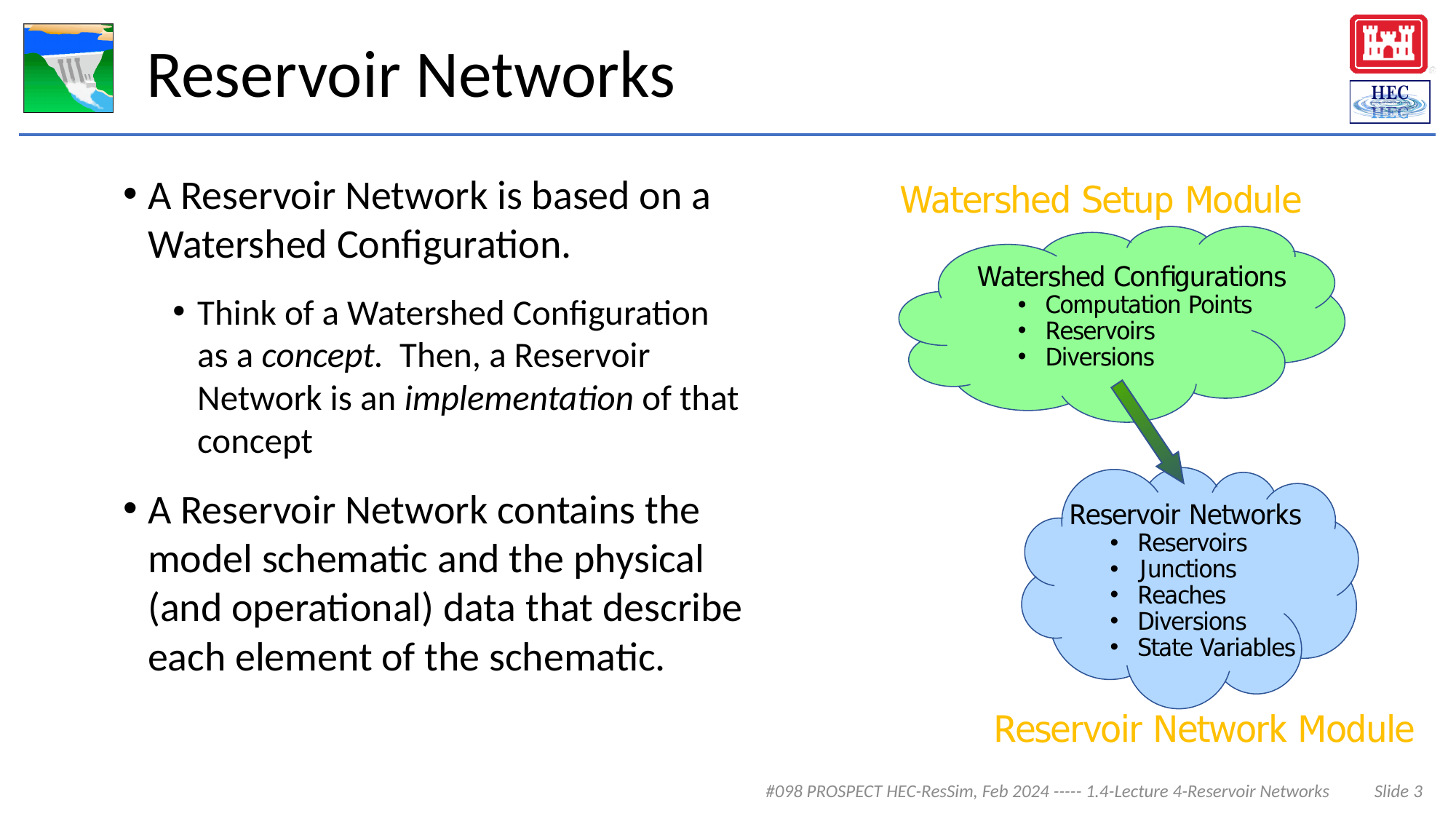

# Reservoir Networks
A Reservoir Network is based on a Watershed Configuration.
Think of a Watershed Configuration as a concept.  Then, a Reservoir Network is an implementation of that concept
A Reservoir Network contains the model schematic and the physical (and operational) data that describe each element of the schematic.

Watershed Setup Module

Watershed Configurations
Computation Points
Reservoirs
Diversions

Reservoir Networks
Reservoirs
Junctions
Reaches
Diversions
State Variables
Reservoir Network Module
  Slide 3
#098 PROSPECT HEC-ResSim, Feb 2024 ----- 1.4-Lecture 4-Reservoir Networks